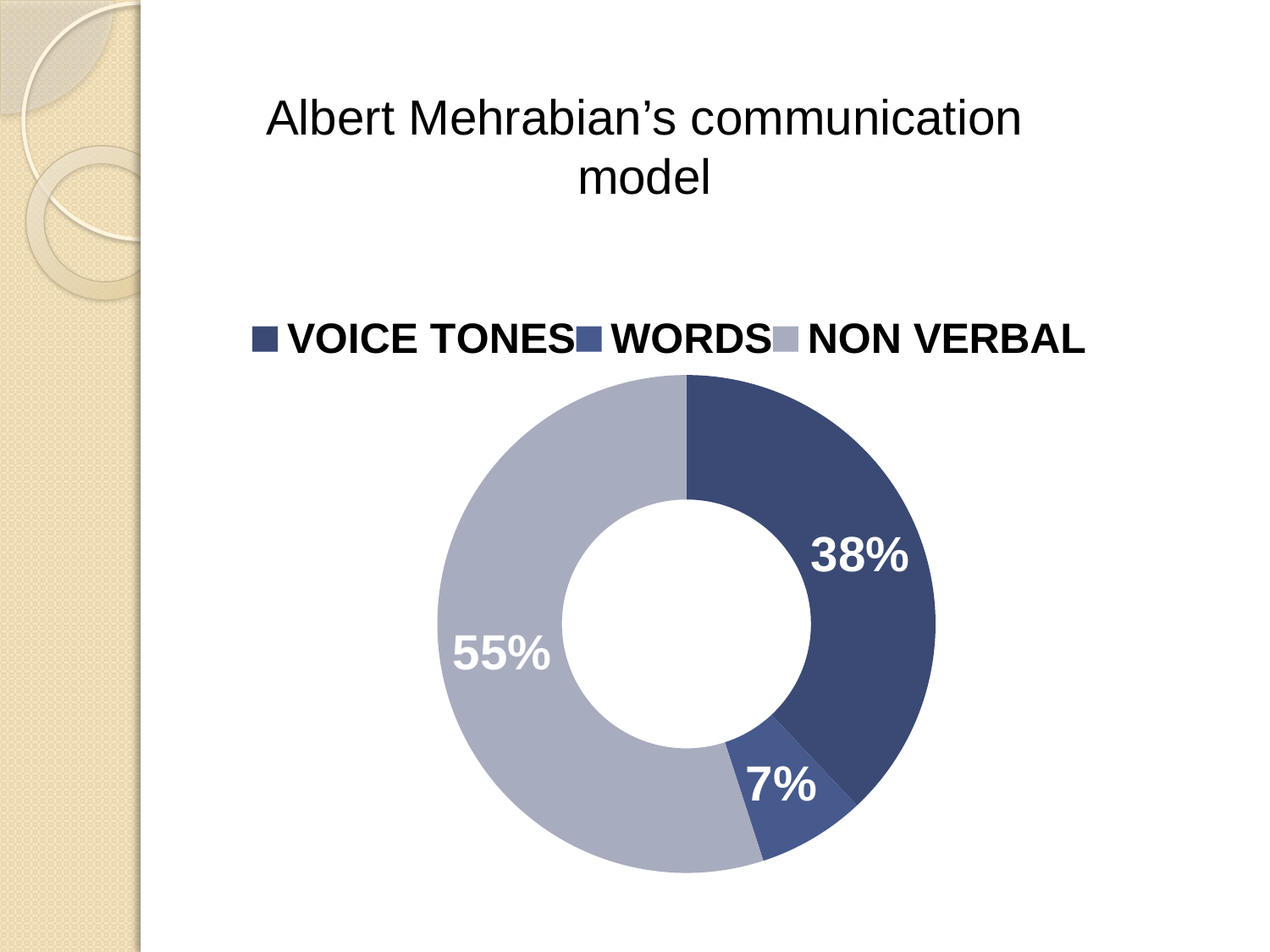

Albert Mehrabian’s communication model

### Chart

| Category |  |
|---|---|
| VOICE TONES | 38.0 |
| WORDS | 7.0 |
| NON VERBAL | 55.0 |